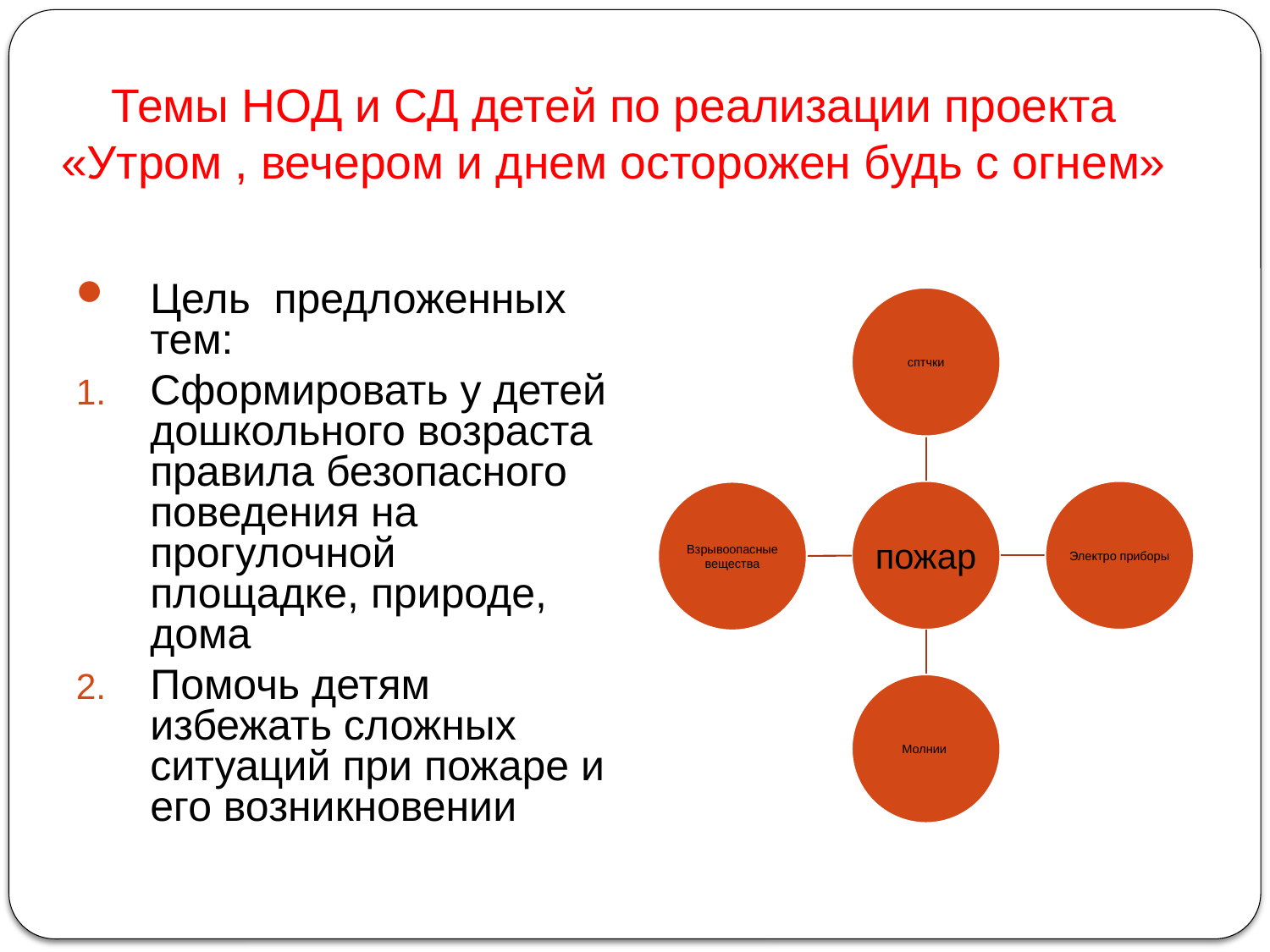

# Темы НОД и СД детей по реализации проекта «Утром , вечером и днем осторожен будь с огнем»
Цель  предложенных тем:
Сформировать у детей дошкольного возраста правила безопасного поведения на  прогулочной площадке, природе, дома
Помочь детям избежать сложных ситуаций при пожаре и его возникновении
пожар

сптчки

Электро приборы

Молнии

Взрывоопасные вещества